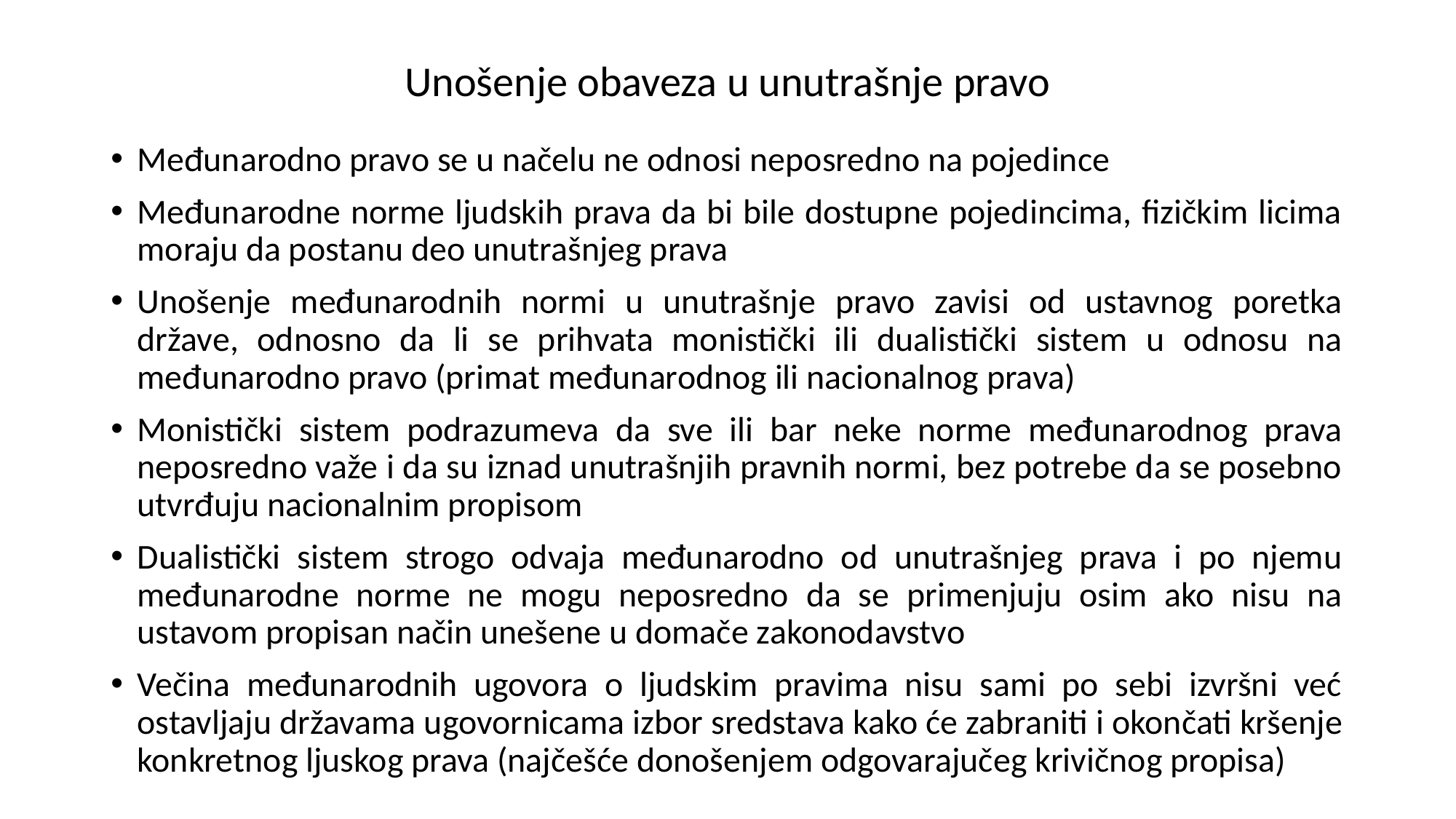

# Unošenje obaveza u unutrašnje pravo
Međunarodno pravo se u načelu ne odnosi neposredno na pojedince
Međunarodne norme ljudskih prava da bi bile dostupne pojedincima, fizičkim licima moraju da postanu deo unutrašnjeg prava
Unošenje međunarodnih normi u unutrašnje pravo zavisi od ustavnog poretka države, odnosno da li se prihvata monistički ili dualistički sistem u odnosu na međunarodno pravo (primat međunarodnog ili nacionalnog prava)
Monistički sistem podrazumeva da sve ili bar neke norme međunarodnog prava neposredno važe i da su iznad unutrašnjih pravnih normi, bez potrebe da se posebno utvrđuju nacionalnim propisom
Dualistički sistem strogo odvaja međunarodno od unutrašnjeg prava i po njemu međunarodne norme ne mogu neposredno da se primenjuju osim ako nisu na ustavom propisan način unešene u domače zakonodavstvo
Večina međunarodnih ugovora o ljudskim pravima nisu sami po sebi izvršni već ostavljaju državama ugovornicama izbor sredstava kako će zabraniti i okončati kršenje konkretnog ljuskog prava (najčešće donošenjem odgovarajučeg krivičnog propisa)